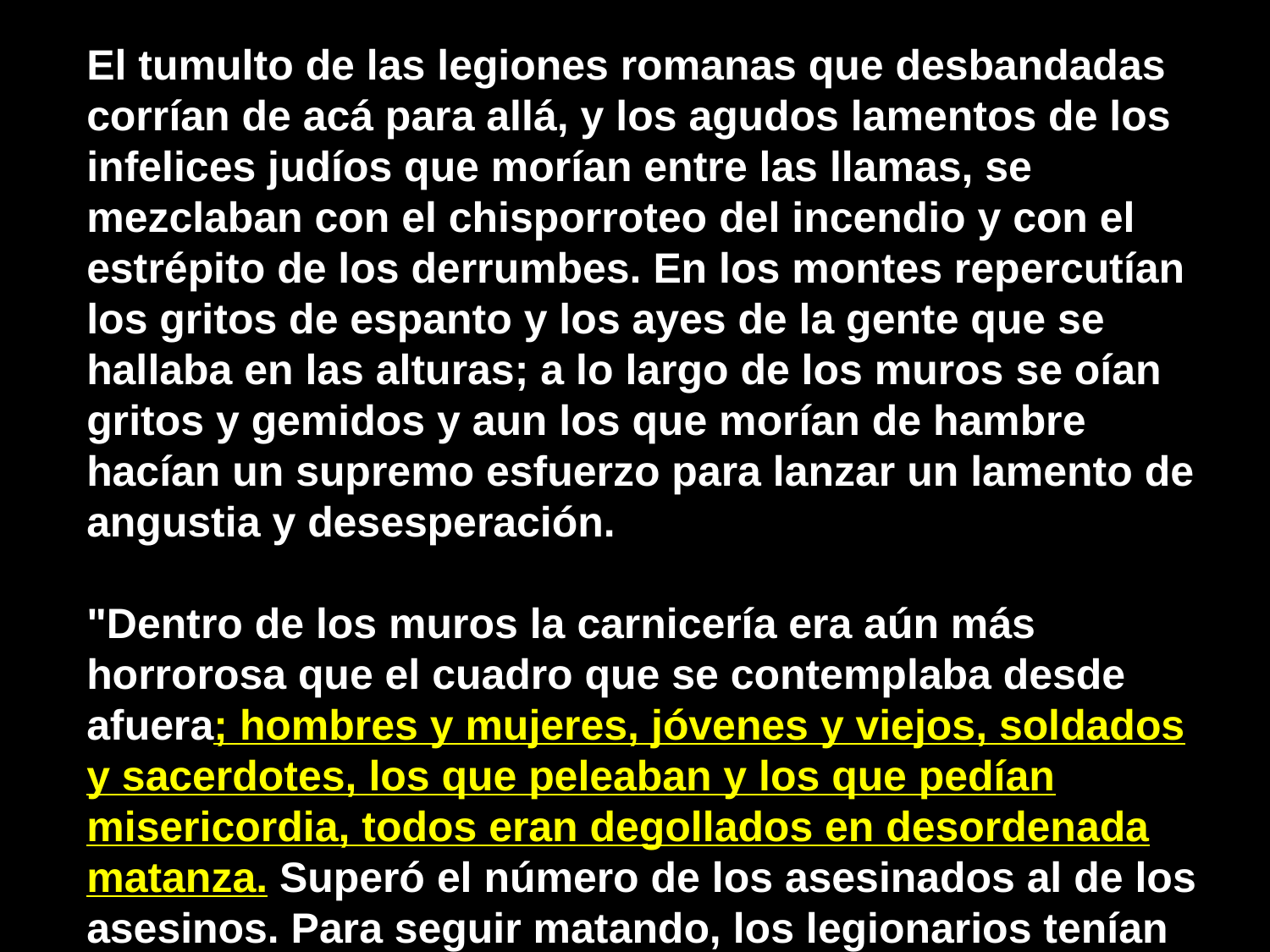

El tumulto de las legiones romanas que desbandadas corrían de acá para allá, y los agudos lamentos de los infelices judíos que morían entre las llamas, se mezclaban con el chisporroteo del incendio y con el estrépito de los derrumbes. En los montes repercutían los gritos de espanto y los ayes de la gente que se hallaba en las alturas; a lo largo de los muros se oían gritos y gemidos y aun los que morían de hambre hacían un supremo esfuerzo para lanzar un lamento de angustia y desesperación.

"Dentro de los muros la carnicería era aún más horrorosa que el cuadro que se contemplaba desde afuera; hombres y mujeres, jóvenes y viejos, soldados y sacerdotes, los que peleaban y los que pedían misericordia, todos eran degollados en desordenada matanza. Superó el número de los asesinados al de los asesinos. Para seguir matando, los legionarios tenían que pisar sobre montones de cadáveres."- Milman, History of the Jews, libro 16. 39